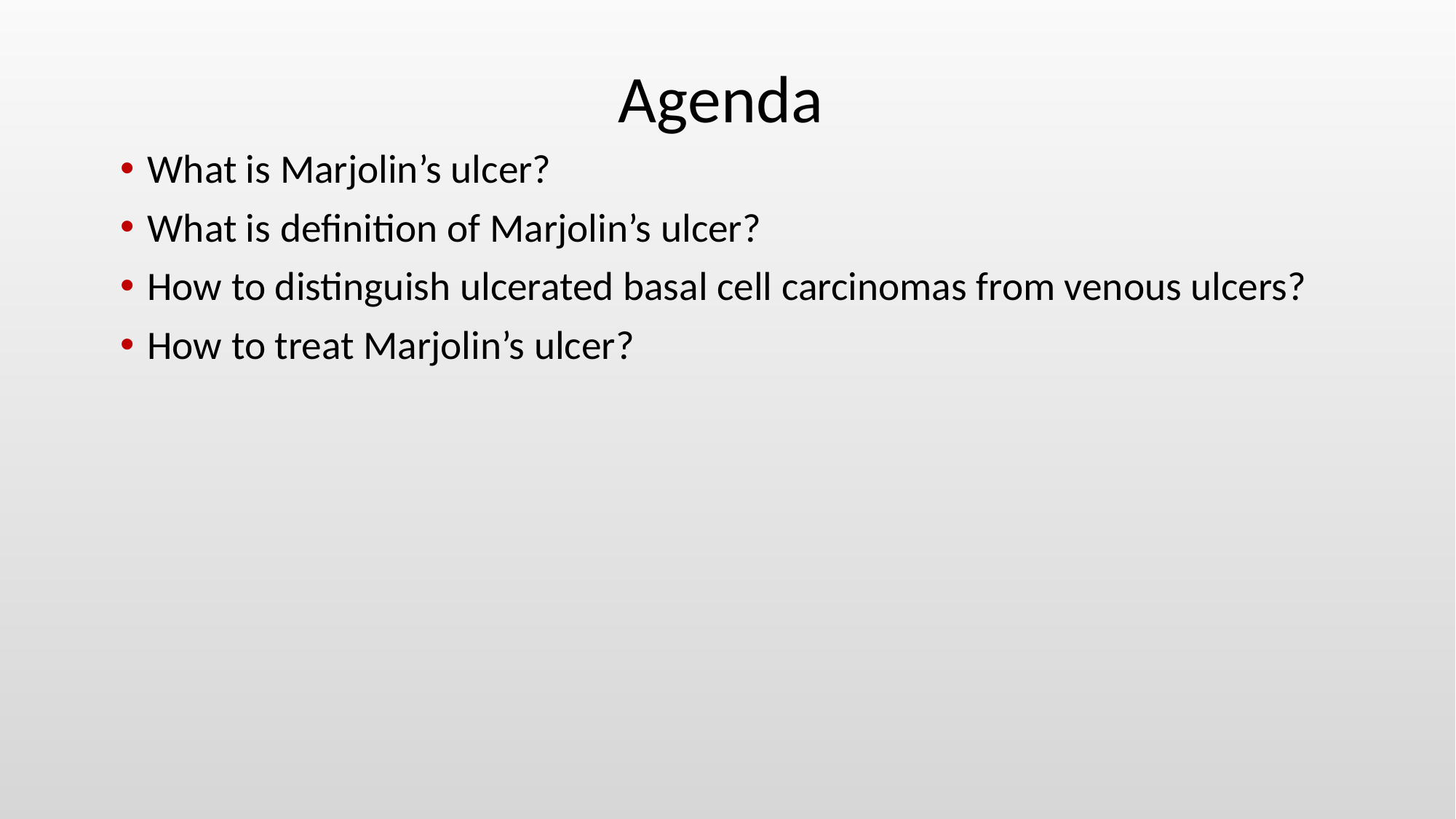

# Agenda
What is Marjolin’s ulcer?
What is definition of Marjolin’s ulcer?
How to distinguish ulcerated basal cell carcinomas from venous ulcers?
How to treat Marjolin’s ulcer?